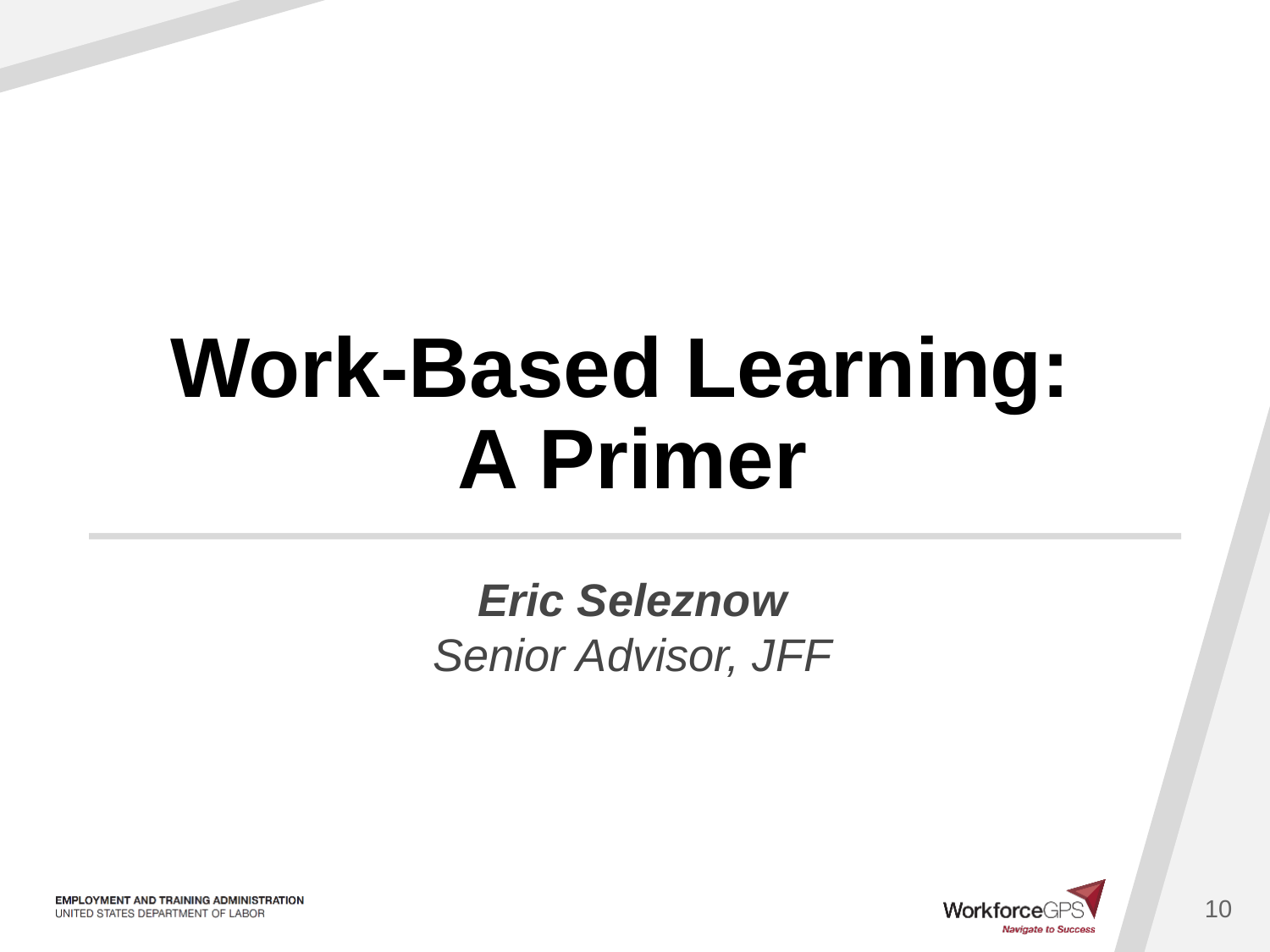

# Work-Based Learning: A Primer
Eric Seleznow
Senior Advisor, JFF

10